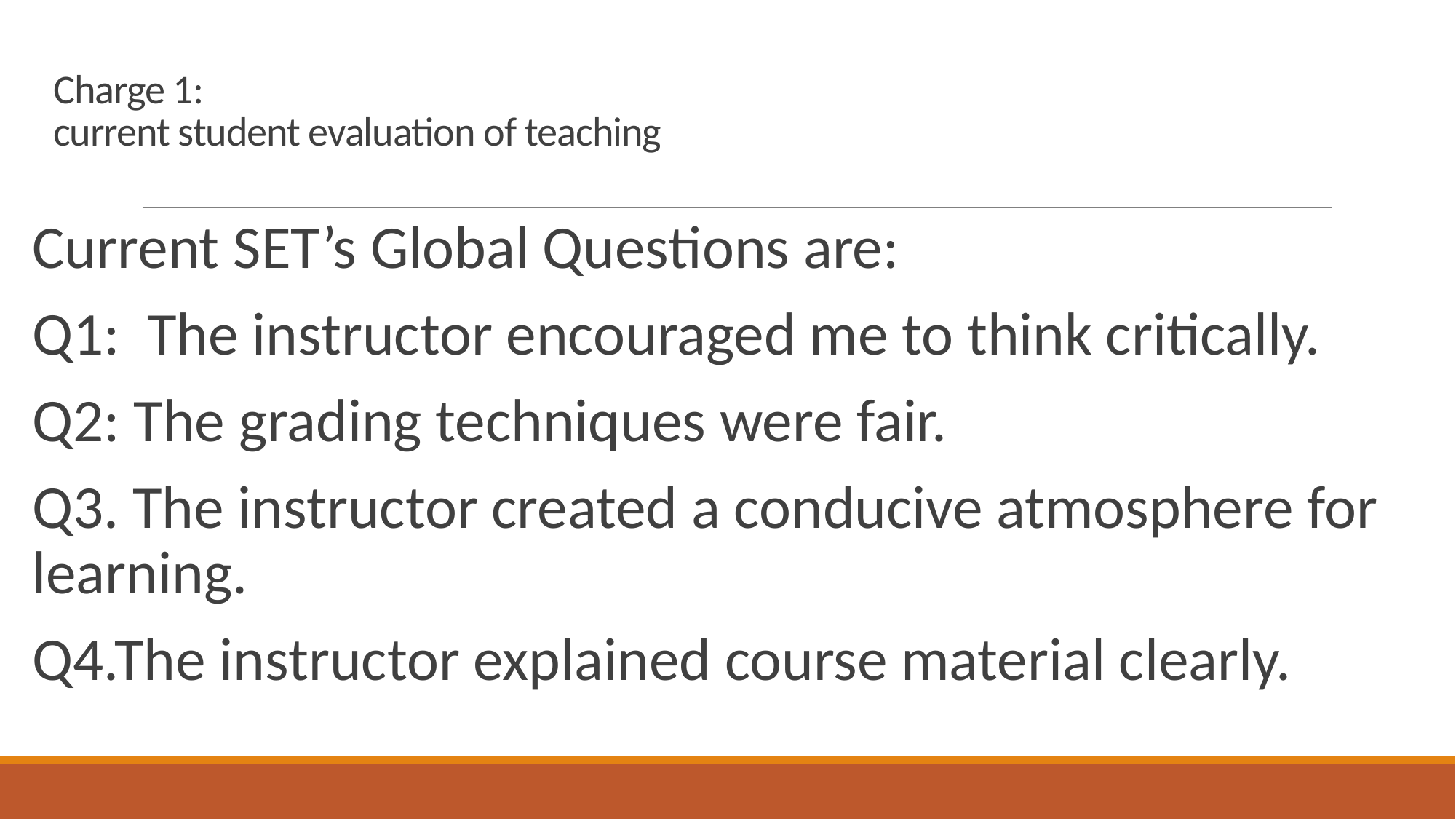

# Charge 1: current student evaluation of teaching
Current SET’s Global Questions are:
Q1:  The instructor encouraged me to think critically.
Q2: The grading techniques were fair.
Q3. The instructor created a conducive atmosphere for learning.
Q4.The instructor explained course material clearly.